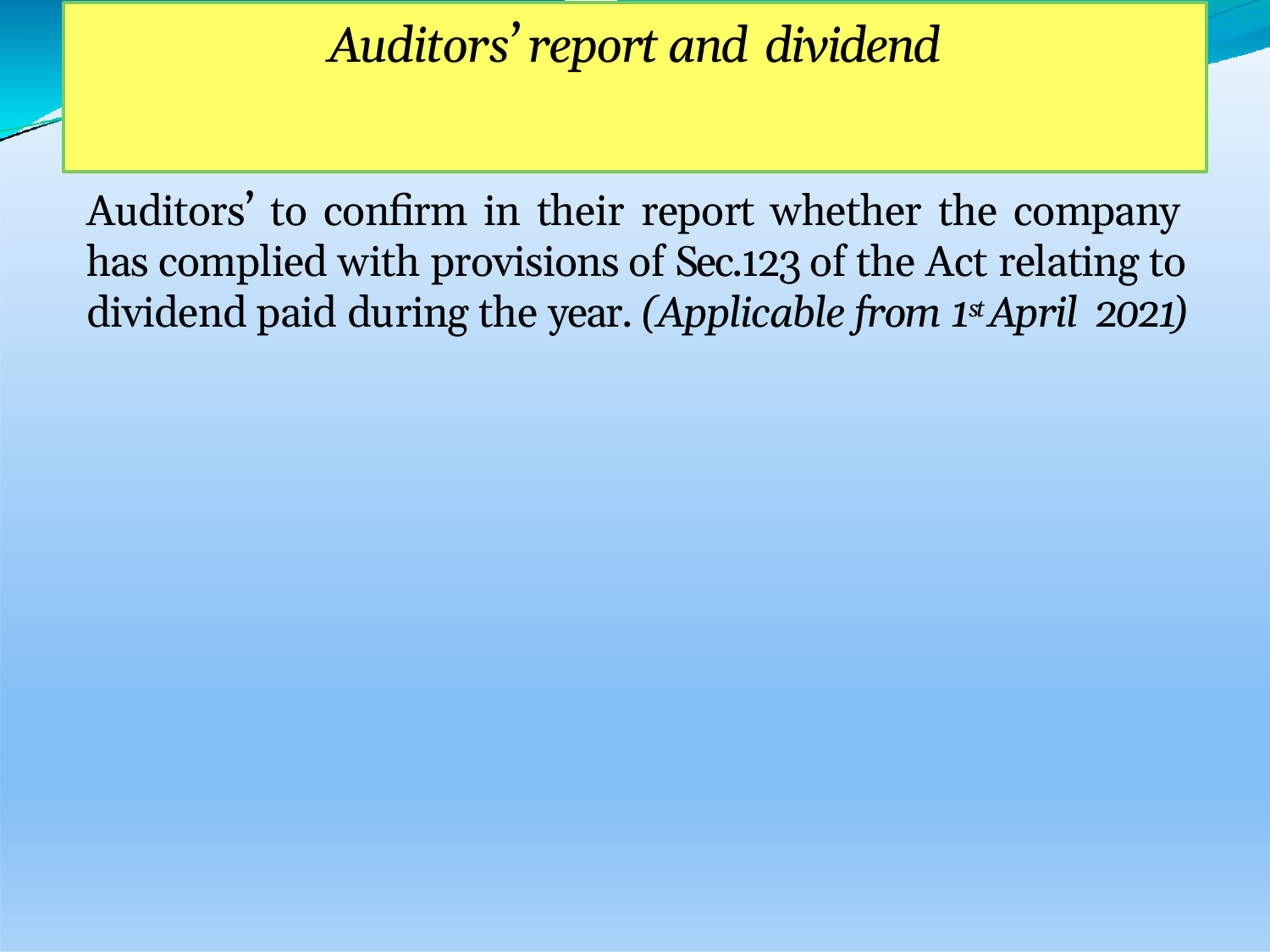

# Auditors’ report and dividend
Auditors’ to confirm in their report whether the company  has complied with provisions of Sec.123 of the Act relating to  dividend paid during the year. (Applicable from 1st April  2021)